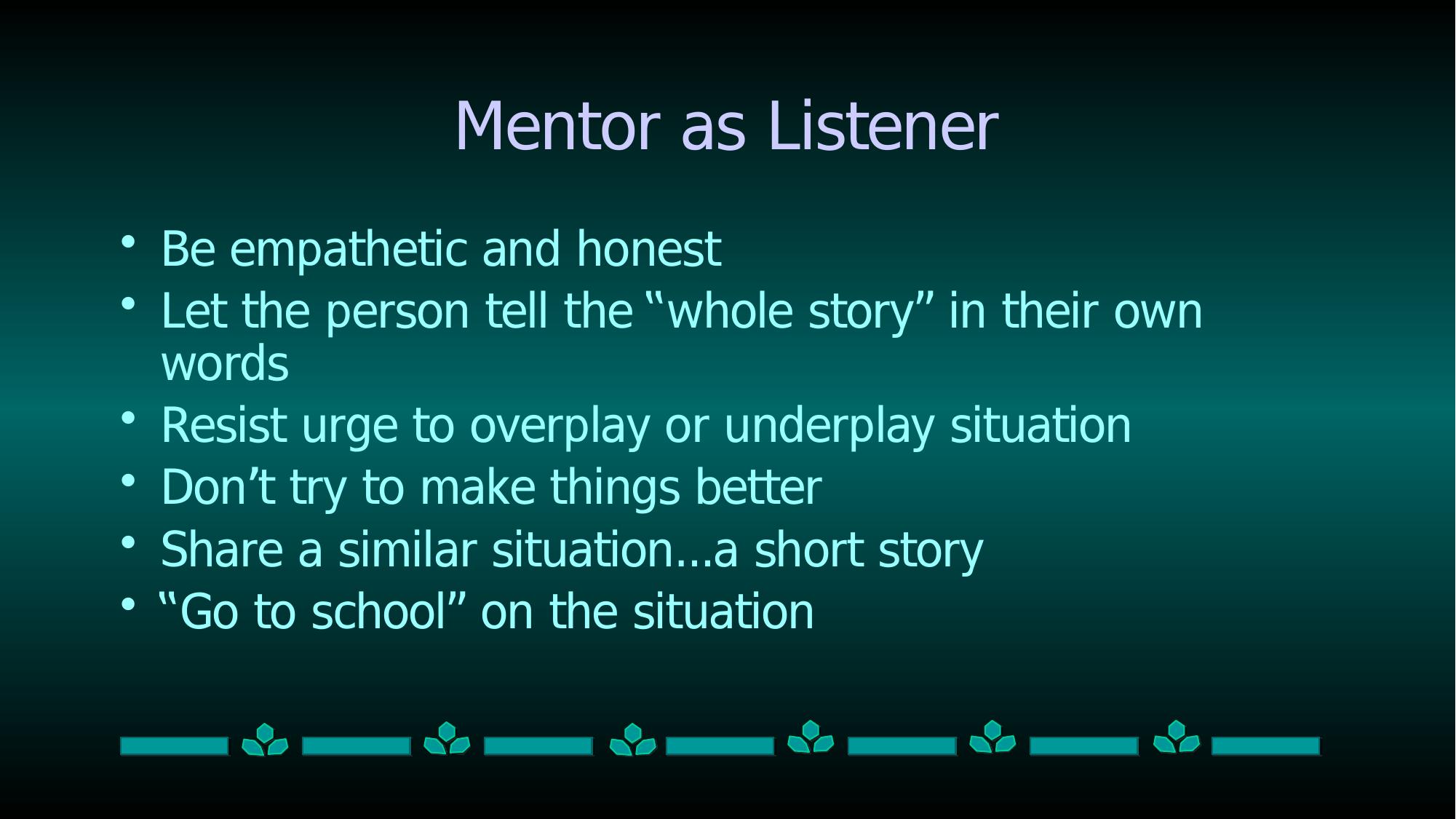

# Mentor as Listener
Be empathetic and honest
Let the person tell the “whole story” in their own words
Resist urge to overplay or underplay situation
Don’t try to make things better
Share a similar situation…a short story
“Go to school” on the situation